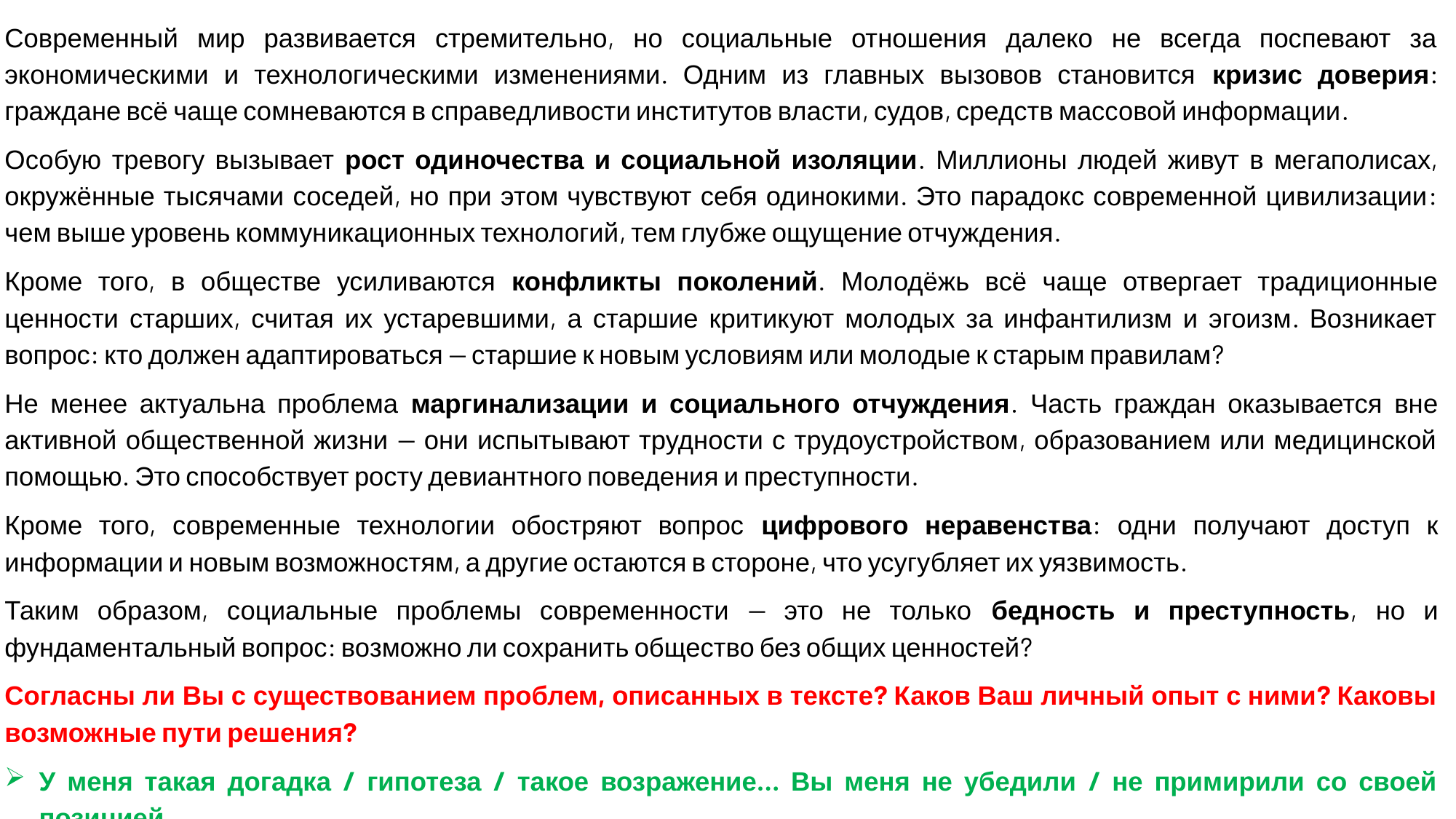

Современный мир развивается стремительно, но социальные отношения далеко не всегда поспевают за экономическими и технологическими изменениями. Одним из главных вызовов становится кризис доверия: граждане всё чаще сомневаются в справедливости институтов власти, судов, средств массовой информации.
Особую тревогу вызывает рост одиночества и социальной изоляции. Миллионы людей живут в мегаполисах, окружённые тысячами соседей, но при этом чувствуют себя одинокими. Это парадокс современной цивилизации: чем выше уровень коммуникационных технологий, тем глубже ощущение отчуждения.
Кроме того, в обществе усиливаются конфликты поколений. Молодёжь всё чаще отвергает традиционные ценности старших, считая их устаревшими, а старшие критикуют молодых за инфантилизм и эгоизм. Возникает вопрос: кто должен адаптироваться — старшие к новым условиям или молодые к старым правилам?
Не менее актуальна проблема маргинализации и социального отчуждения. Часть граждан оказывается вне активной общественной жизни — они испытывают трудности с трудоустройством, образованием или медицинской помощью. Это способствует росту девиантного поведения и преступности.
Кроме того, современные технологии обостряют вопрос цифрового неравенства: одни получают доступ к информации и новым возможностям, а другие остаются в стороне, что усугубляет их уязвимость.
Таким образом, социальные проблемы современности — это не только бедность и преступность, но и фундаментальный вопрос: возможно ли сохранить общество без общих ценностей?
Согласны ли Вы с существованием проблем, описанных в тексте? Каков Ваш личный опыт с ними? Каковы возможные пути решения?
У меня такая догадка / гипотеза / такое возражение… Вы меня не убедили / не примирили со своей позицией.